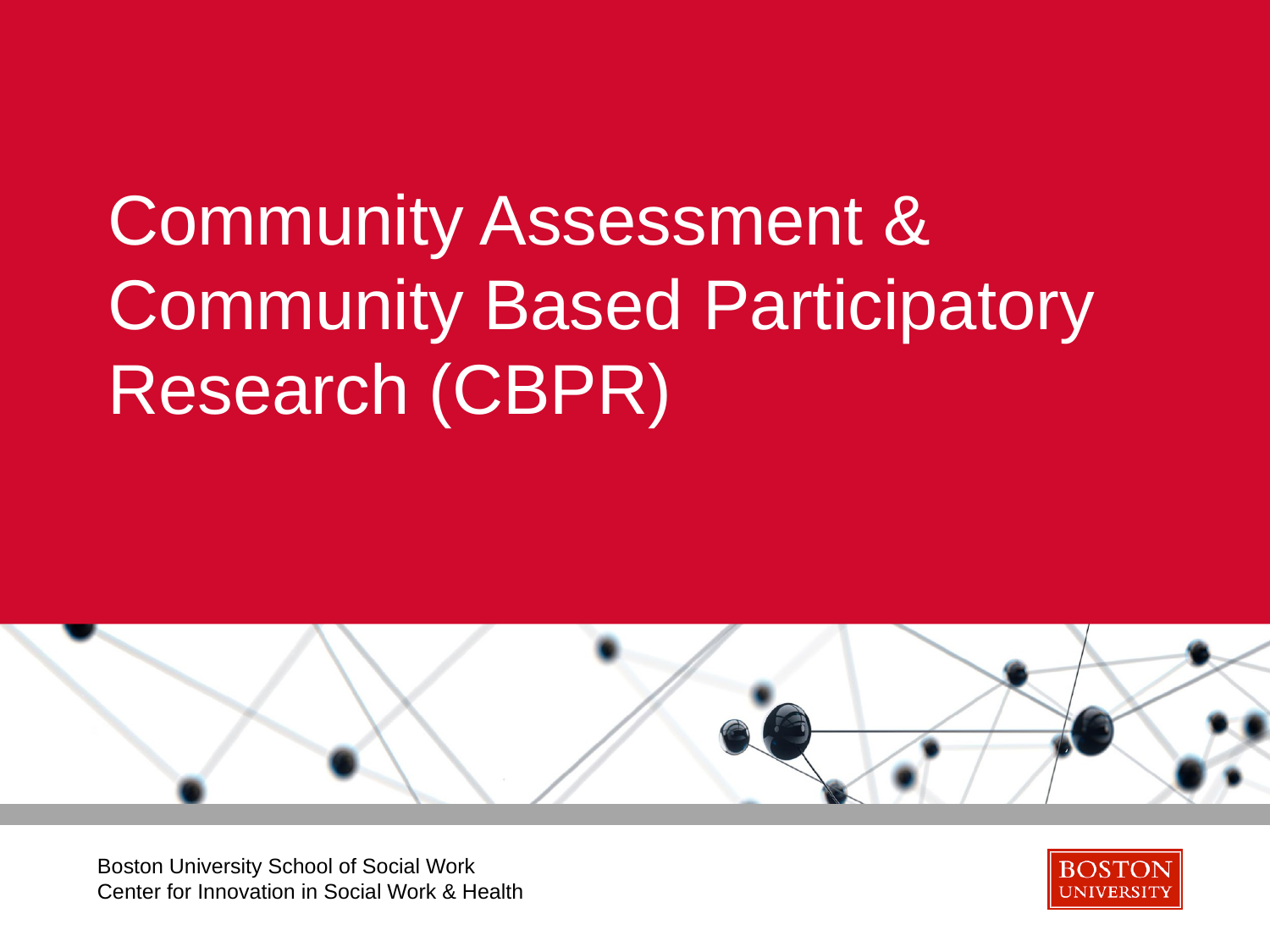

# Community Assessment & Community Based Participatory Research (CBPR)